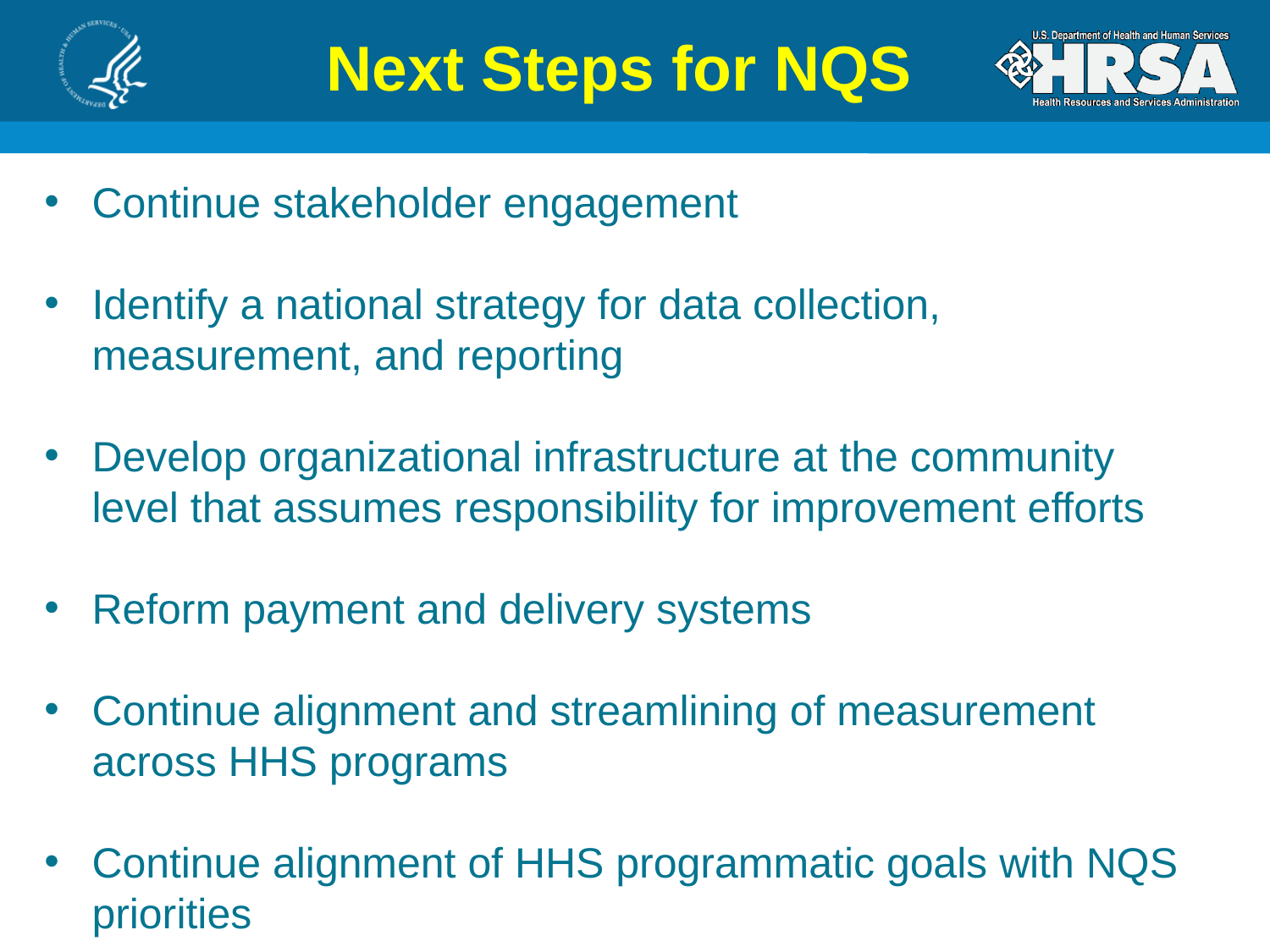

Next Steps for NQS

#
Continue stakeholder engagement

Identify a national strategy for data collection, measurement, and reporting

Develop organizational infrastructure at the community level that assumes responsibility for improvement efforts

Reform payment and delivery systems

Continue alignment and streamlining of measurement across HHS programs

Continue alignment of HHS programmatic goals with NQS priorities